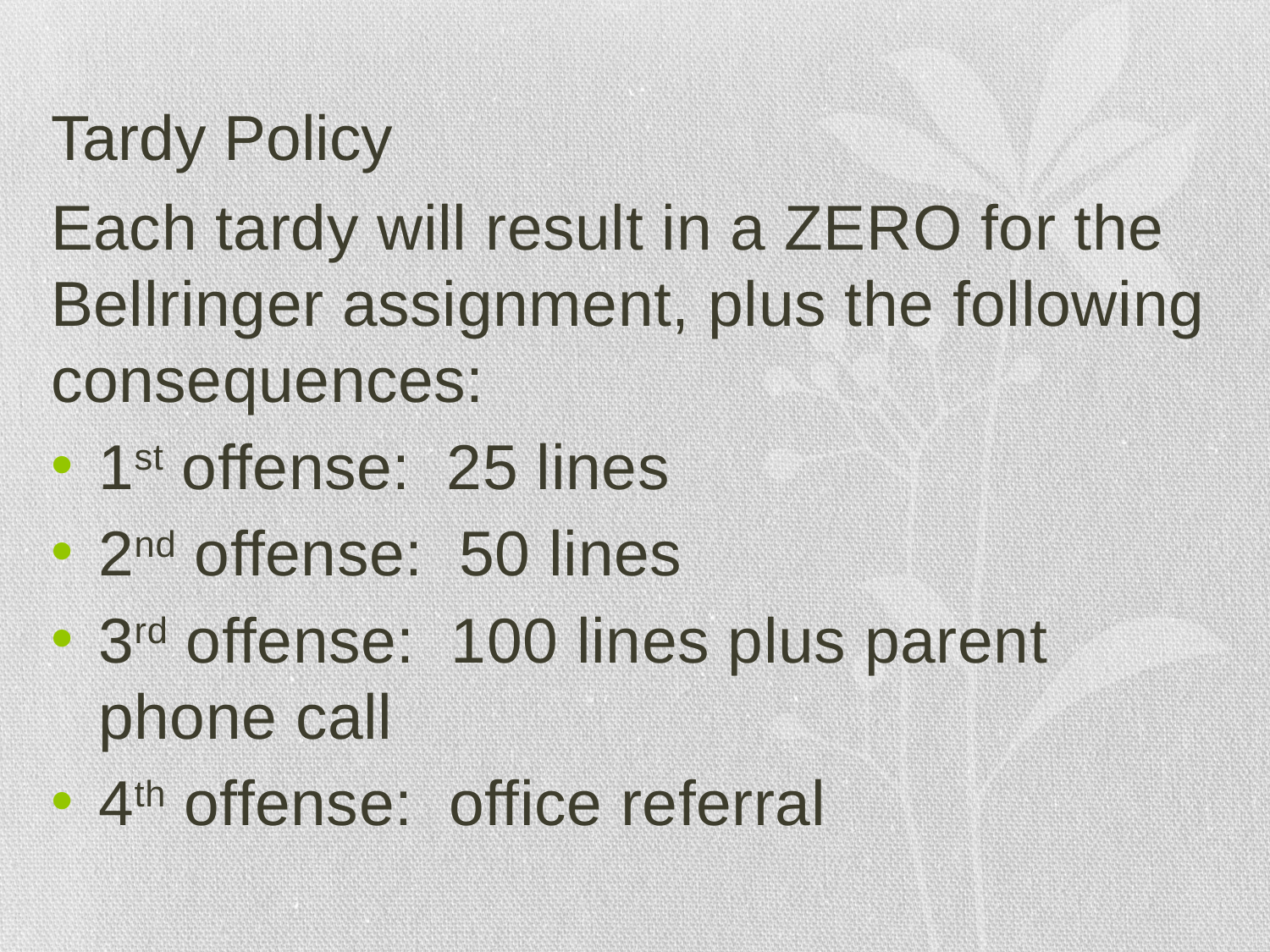

# Tardy Policy
Each tardy will result in a ZERO for the Bellringer assignment, plus the following consequences:
1st offense:  25 lines
2nd offense:  50 lines
3rd offense:  100 lines plus parent phone call
4th offense:  office referral